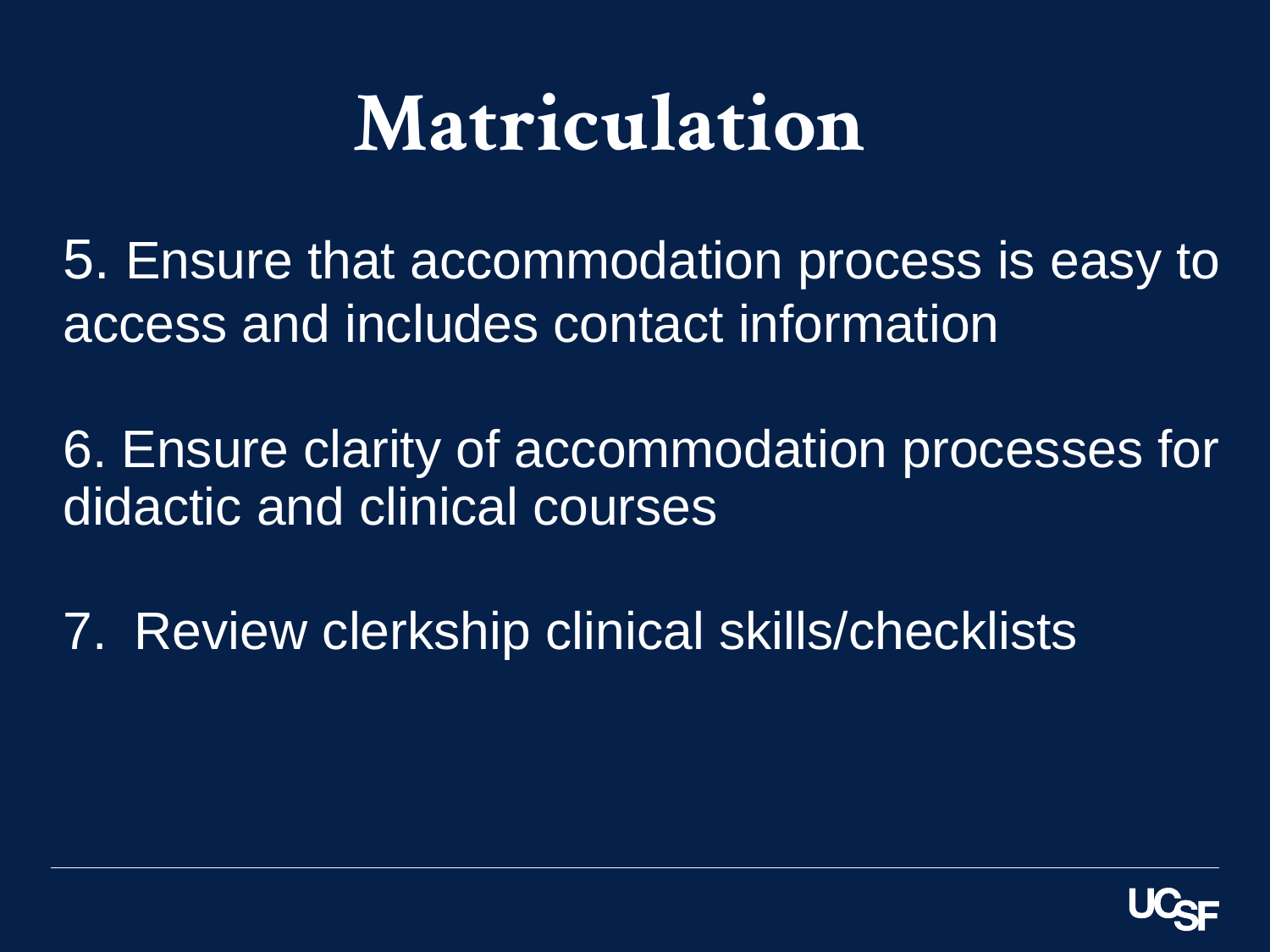

# Matriculation
5. Ensure that accommodation process is easy to access and includes contact information

6. Ensure clarity of accommodation processes for didactic and clinical courses

Review clerkship clinical skills/checklists